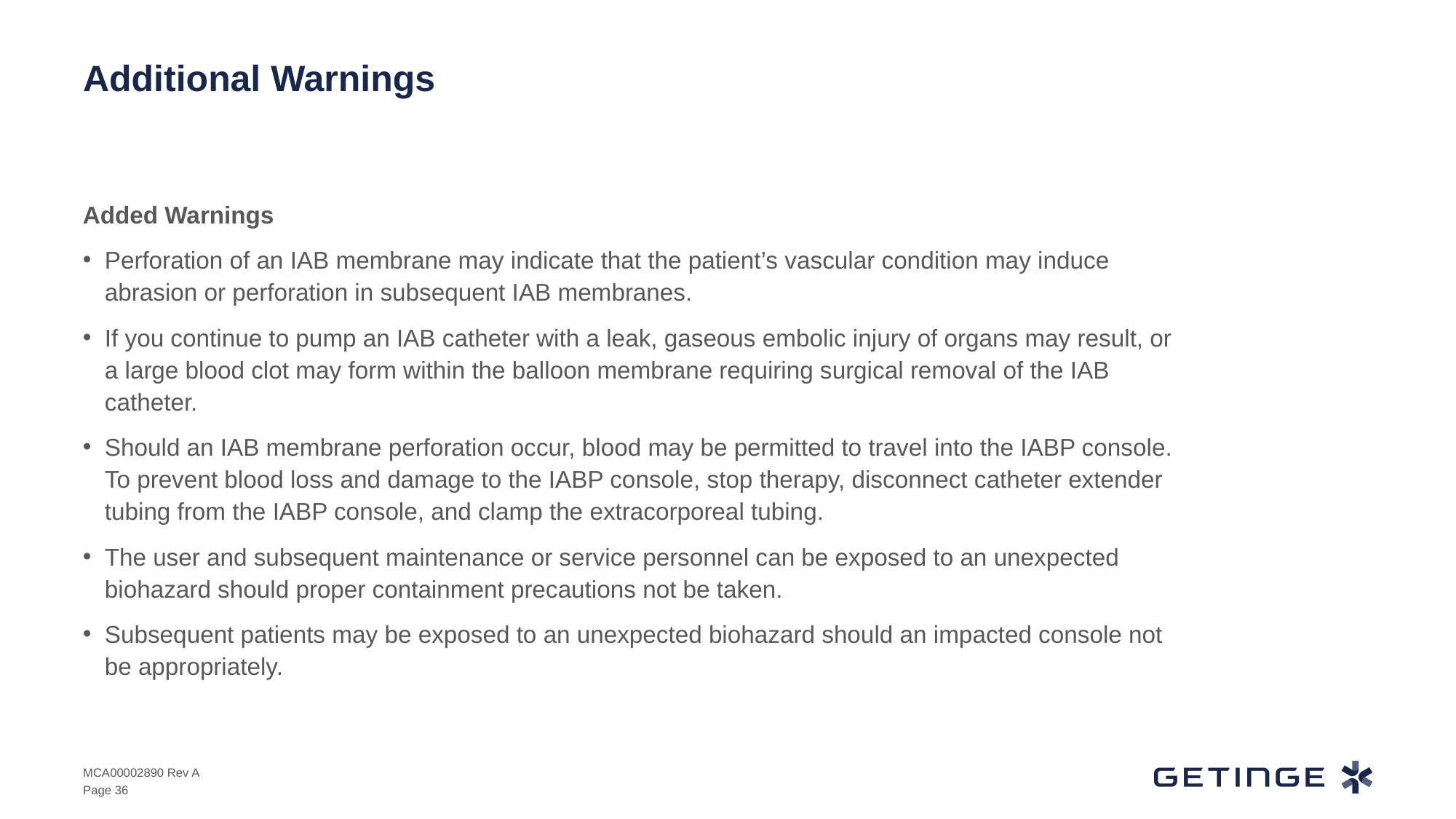

# Additional Warnings
Added Warnings
Perforation of an IAB membrane may indicate that the patient’s vascular condition may induce abrasion or perforation in subsequent IAB membranes.
If you continue to pump an IAB catheter with a leak, gaseous embolic injury of organs may result, or a large blood clot may form within the balloon membrane requiring surgical removal of the IAB catheter.
Should an IAB membrane perforation occur, blood may be permitted to travel into the IABP console. To prevent blood loss and damage to the IABP console, stop therapy, disconnect catheter extender tubing from the IABP console, and clamp the extracorporeal tubing.
The user and subsequent maintenance or service personnel can be exposed to an unexpected biohazard should proper containment precautions not be taken.
Subsequent patients may be exposed to an unexpected biohazard should an impacted console not be appropriately.
MCA00002890 Rev A
Page 36